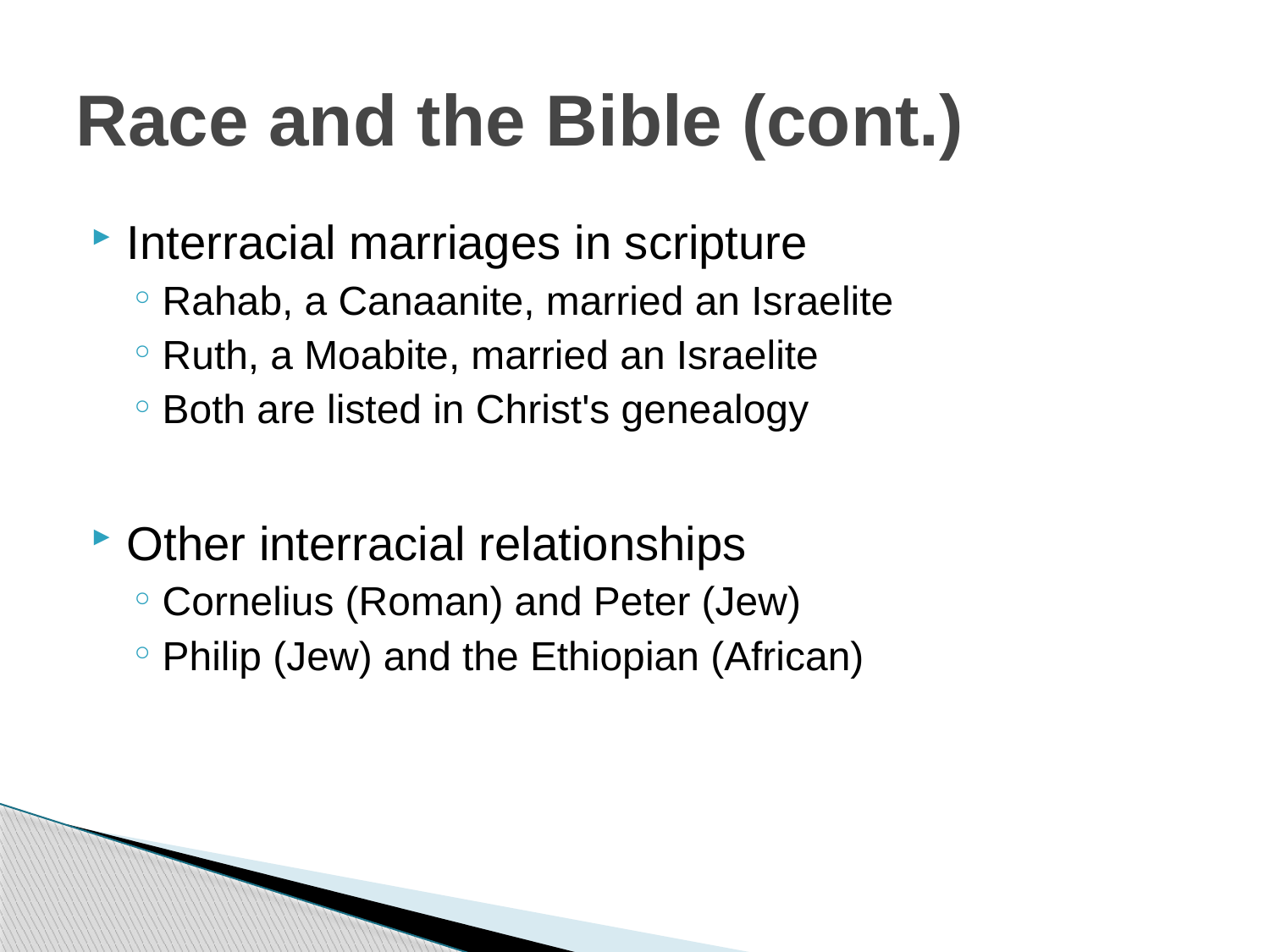

# Race and the Bible (cont.)
Interracial marriages in scripture
Rahab, a Canaanite, married an Israelite
Ruth, a Moabite, married an Israelite
Both are listed in Christ's genealogy

Other interracial relationships
Cornelius (Roman) and Peter (Jew)
Philip (Jew) and the Ethiopian (African)